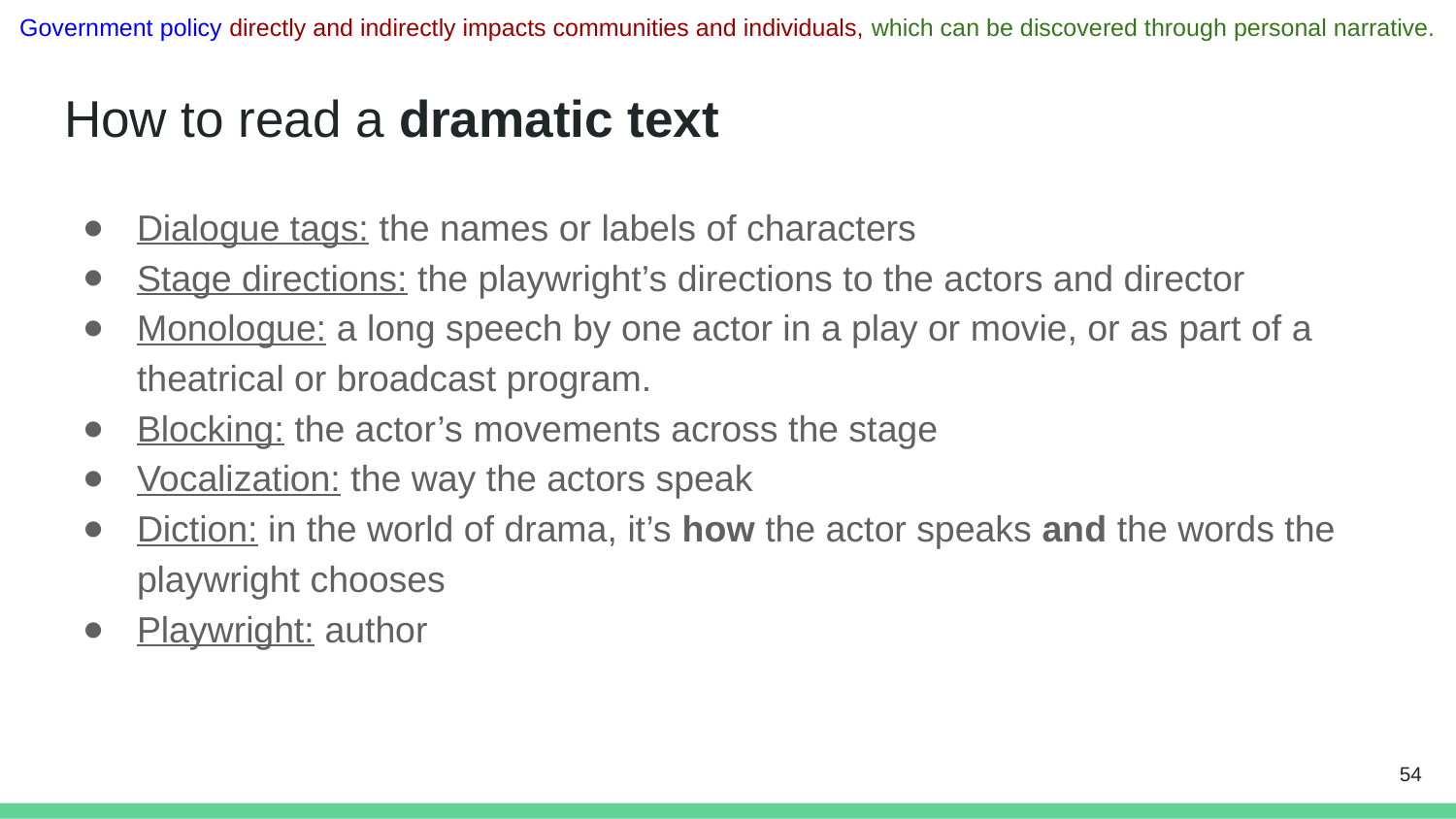

Government policy directly and indirectly impacts communities and individuals, which can be discovered through personal narrative.
# How to read a dramatic text
Dialogue tags: the names or labels of characters
Stage directions: the playwright’s directions to the actors and director
Monologue: a long speech by one actor in a play or movie, or as part of a theatrical or broadcast program.
Blocking: the actor’s movements across the stage
Vocalization: the way the actors speak
Diction: in the world of drama, it’s how the actor speaks and the words the playwright chooses
Playwright: author
54